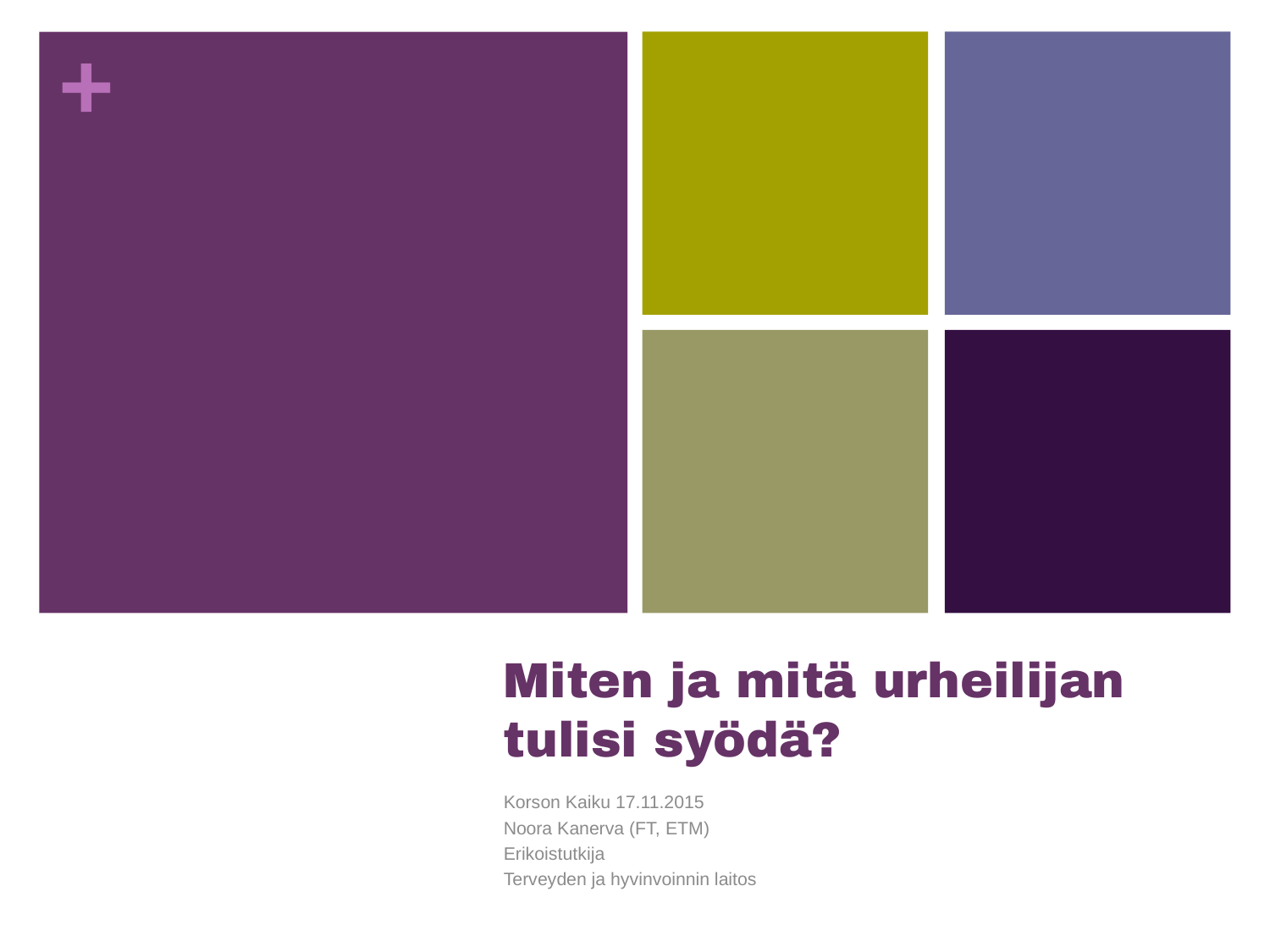

# Miten ja mitä urheilijan tulisi syödä?

Korson Kaiku 17.11.2015
Noora Kanerva (FT, ETM)
Erikoistutkija
Terveyden ja hyvinvoinnin laitos